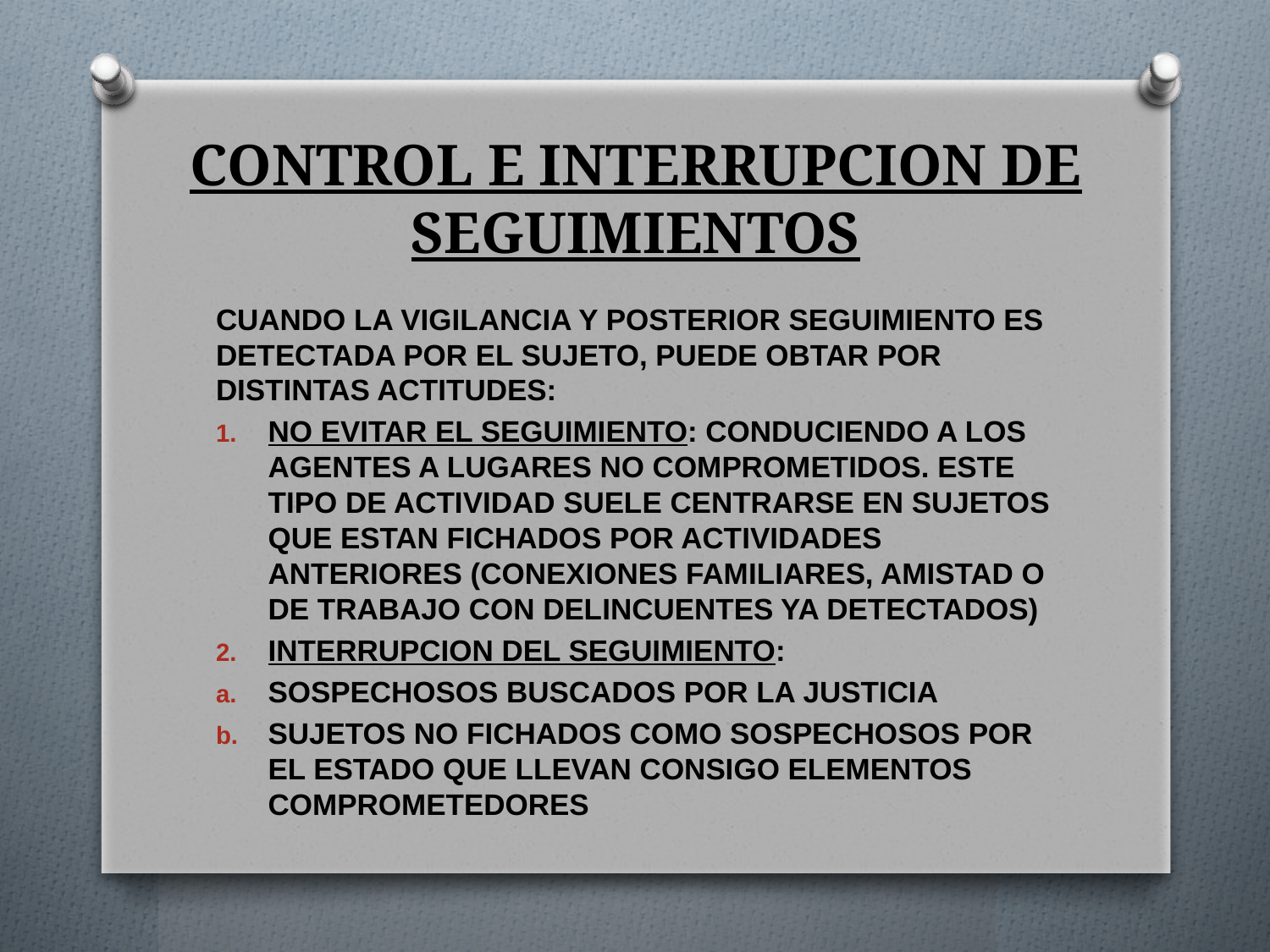

# CONTROL E INTERRUPCION DE SEGUIMIENTOS
CUANDO LA VIGILANCIA Y POSTERIOR SEGUIMIENTO ES DETECTADA POR EL SUJETO, PUEDE OBTAR POR DISTINTAS ACTITUDES:
NO EVITAR EL SEGUIMIENTO: CONDUCIENDO A LOS AGENTES A LUGARES NO COMPROMETIDOS. ESTE TIPO DE ACTIVIDAD SUELE CENTRARSE EN SUJETOS QUE ESTAN FICHADOS POR ACTIVIDADES ANTERIORES (CONEXIONES FAMILIARES, AMISTAD O DE TRABAJO CON DELINCUENTES YA DETECTADOS)
INTERRUPCION DEL SEGUIMIENTO:
SOSPECHOSOS BUSCADOS POR LA JUSTICIA
SUJETOS NO FICHADOS COMO SOSPECHOSOS POR EL ESTADO QUE LLEVAN CONSIGO ELEMENTOS COMPROMETEDORES